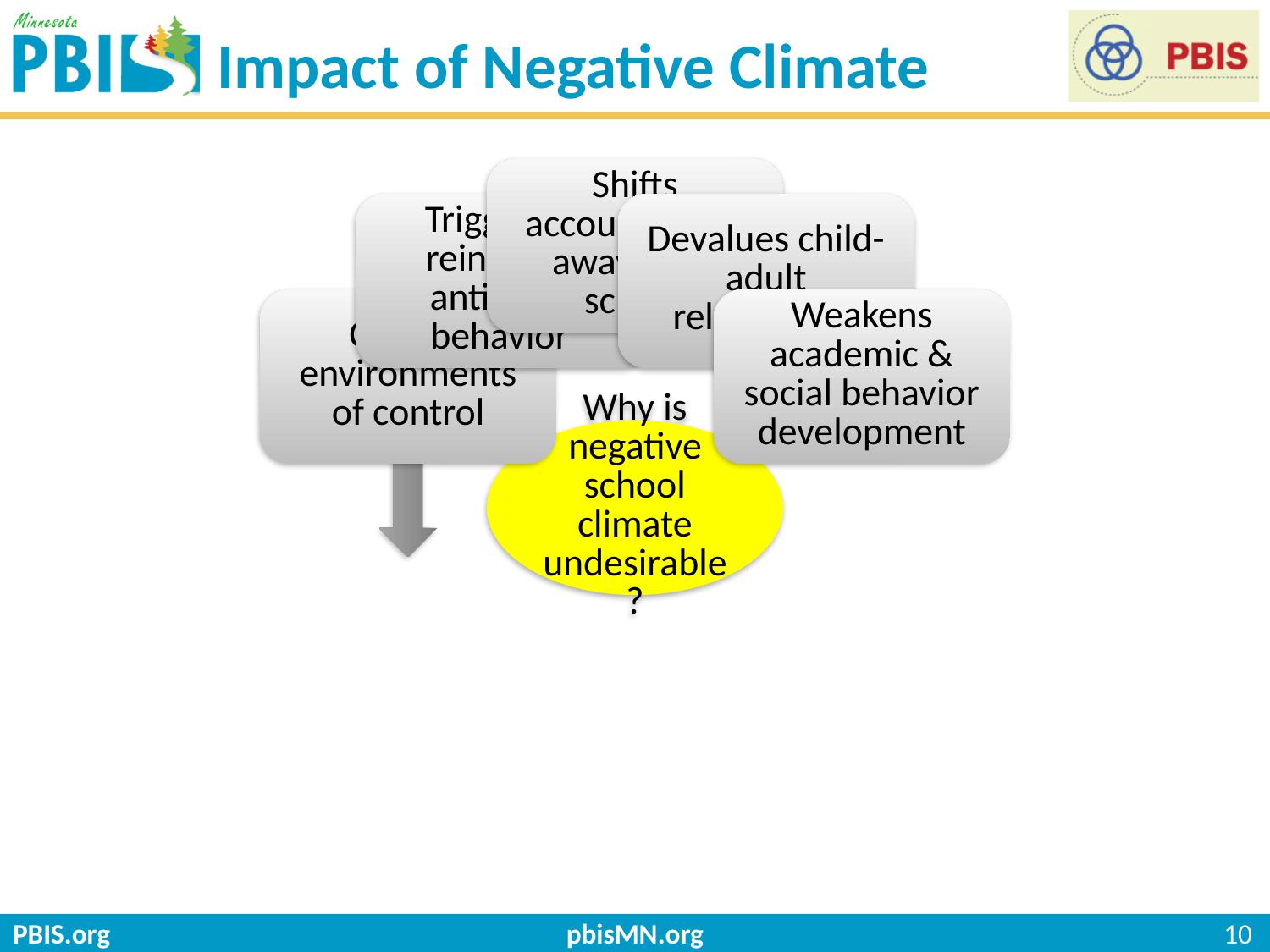

# Impact of Negative Climate

pbisMN.org
10